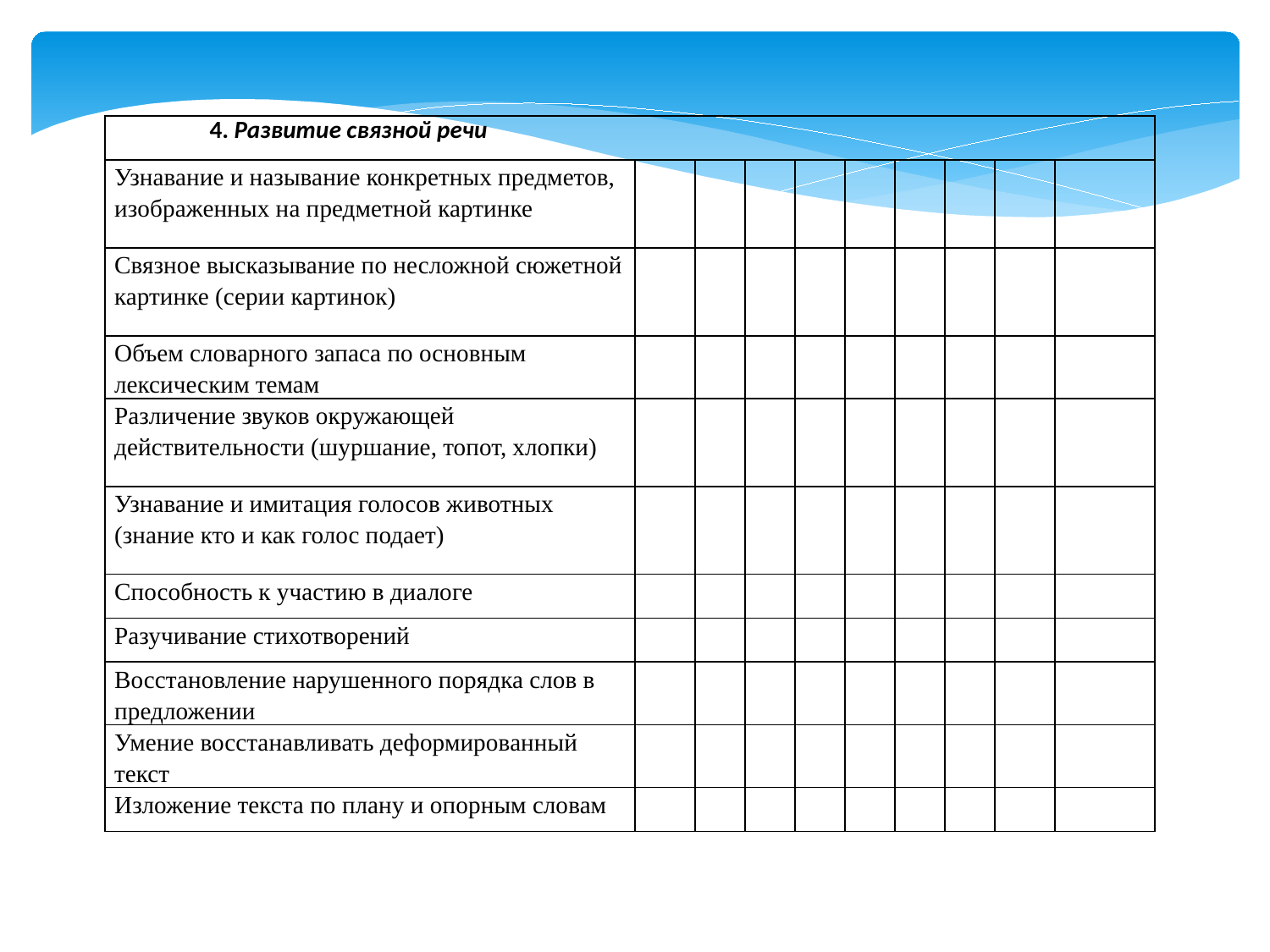

| 4. Развитие связной речи |  |  |  |  |  |  |  |  |  |
| --- | --- | --- | --- | --- | --- | --- | --- | --- | --- |
| Узнавание и называние конкретных предметов, изображенных на предметной картинке |  |  |  |  |  |  |  |  |  |
| Связное высказывание по несложной сюжетной картинке (серии картинок) |  |  |  |  |  |  |  |  |  |
| Объем словарного запаса по основным лексическим темам |  |  |  |  |  |  |  |  |  |
| Различение звуков окружающей действительности (шуршание, топот, хлопки) |  |  |  |  |  |  |  |  |  |
| Узнавание и имитация голосов животных (знание кто и как голос подает) |  |  |  |  |  |  |  |  |  |
| Способность к участию в диалоге |  |  |  |  |  |  |  |  |  |
| Разучивание стихотворений |  |  |  |  |  |  |  |  |  |
| Восстановление нарушенного порядка слов в предложении |  |  |  |  |  |  |  |  |  |
| Умение восстанавливать деформированный текст |  |  |  |  |  |  |  |  |  |
| Изложение текста по плану и опорным словам |  |  |  |  |  |  |  |  |  |